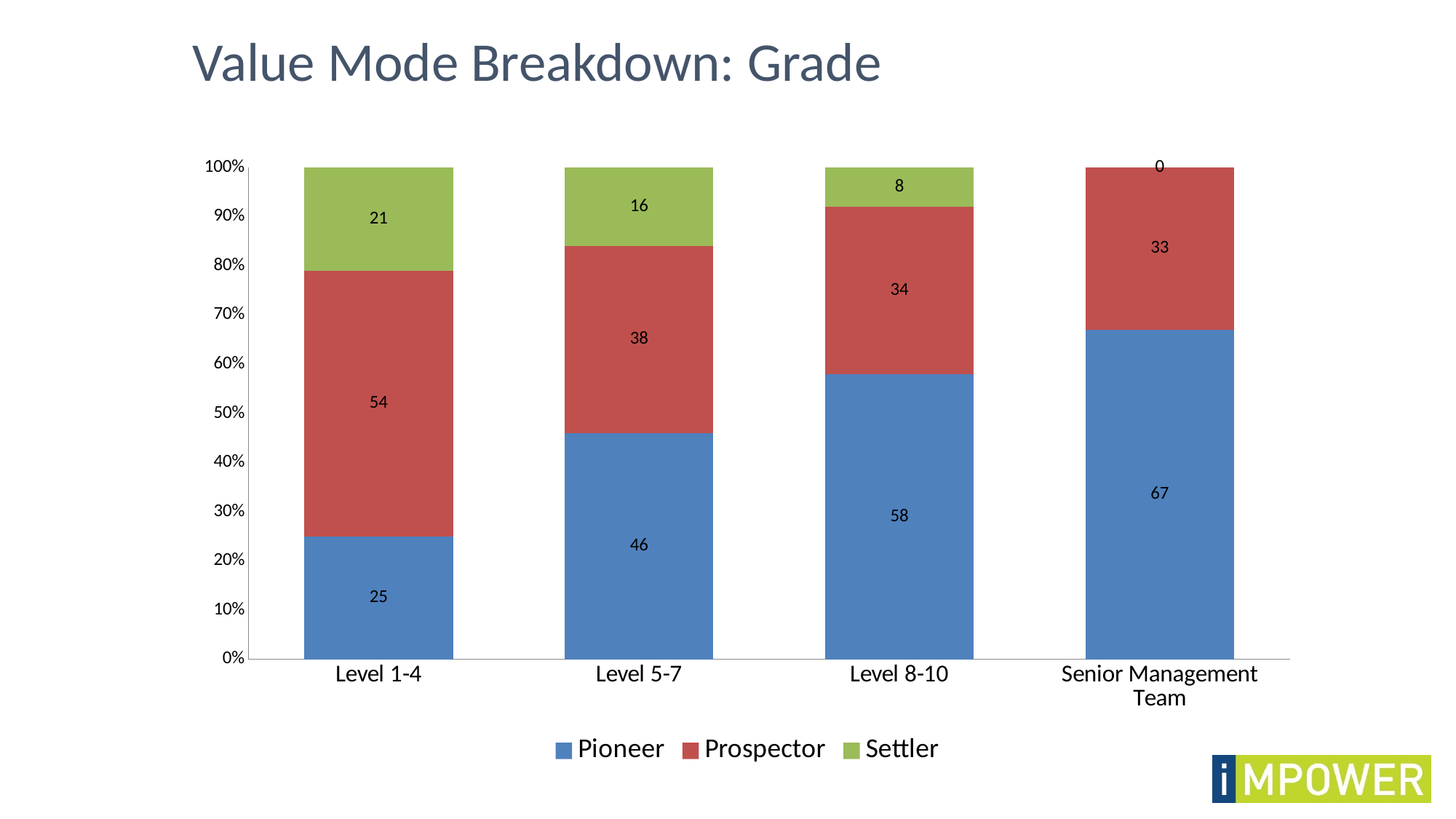

# Value Mode Breakdown: Grade

### Chart

| Category | Pioneer | Prospector | Settler |
|---|---|---|---|
| Level 1-4 | 25.0 | 54.0 | 21.0 |
| Level 5-7 | 46.0 | 38.0 | 16.0 |
| Level 8-10 | 58.0 | 34.0 | 8.0 |
| Senior Management Team | 67.0 | 33.0 | 0.0 |